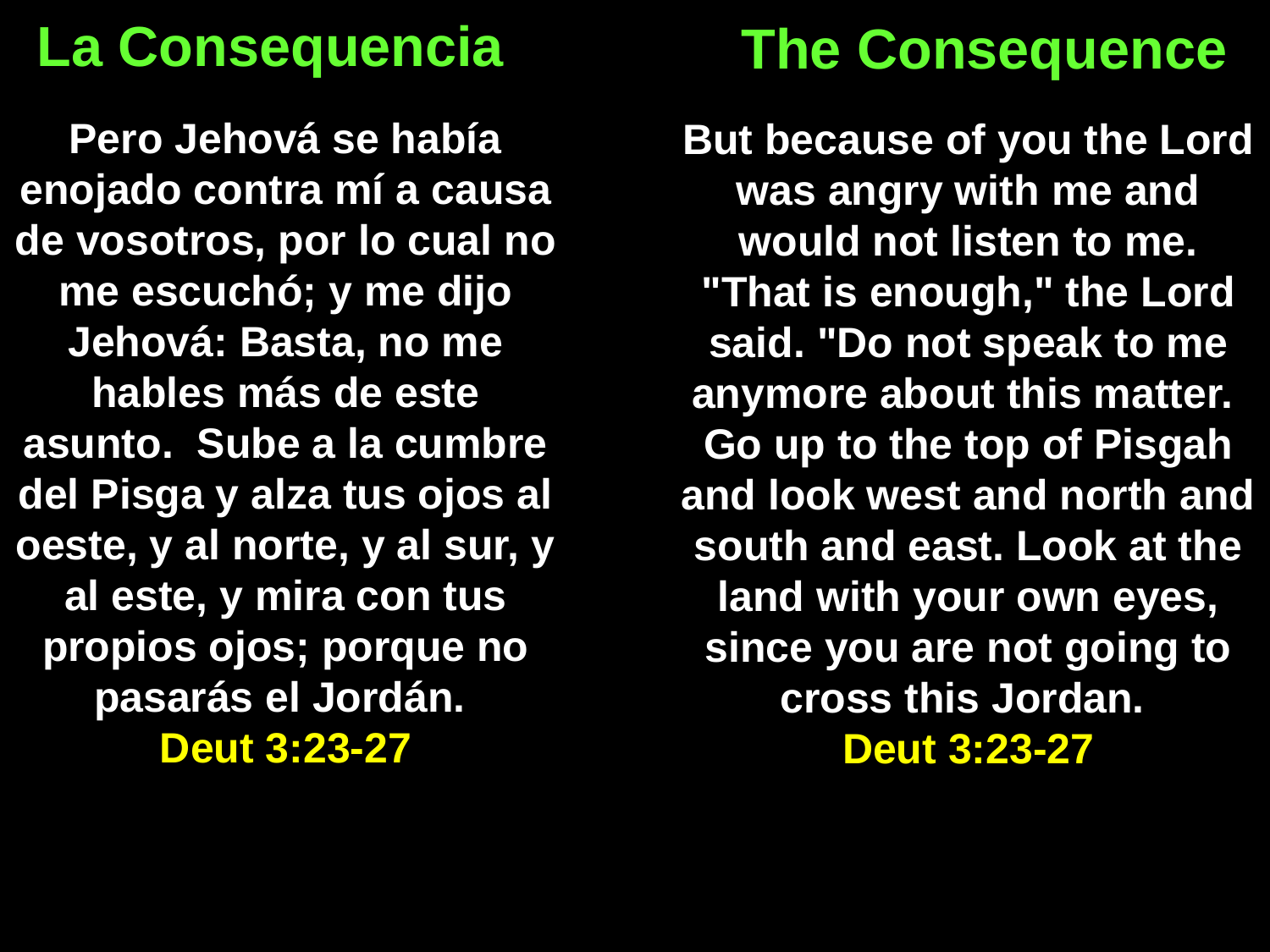

La Consequencia
The Consequence
Pero Jehová se había enojado contra mí a causa de vosotros, por lo cual no me escuchó; y me dijo Jehová: Basta, no me hables más de este asunto.  Sube a la cumbre del Pisga y alza tus ojos al oeste, y al norte, y al sur, y al este, y mira con tus propios ojos; porque no pasarás el Jordán.
Deut 3:23-27
But because of you the Lord was angry with me and would not listen to me. "That is enough," the Lord said. "Do not speak to me anymore about this matter.  Go up to the top of Pisgah and look west and north and south and east. Look at the land with your own eyes, since you are not going to cross this Jordan.
Deut 3:23-27